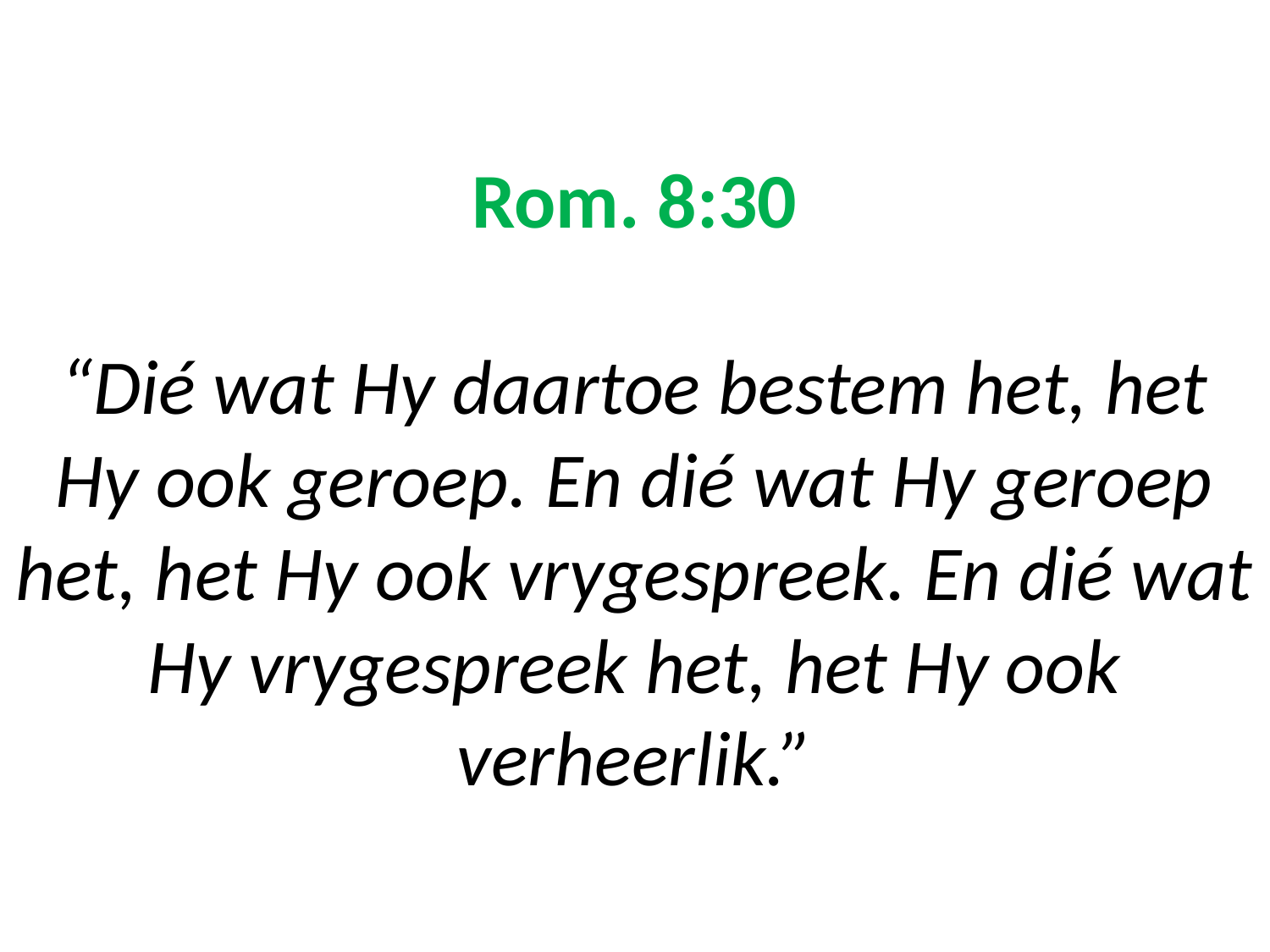

# Rom. 8:30 “Dié wat Hy daartoe bestem het, het Hy ook geroep. En dié wat Hy geroep het, het Hy ook vrygespreek. En dié wat Hy vrygespreek het, het Hy ook verheerlik.”